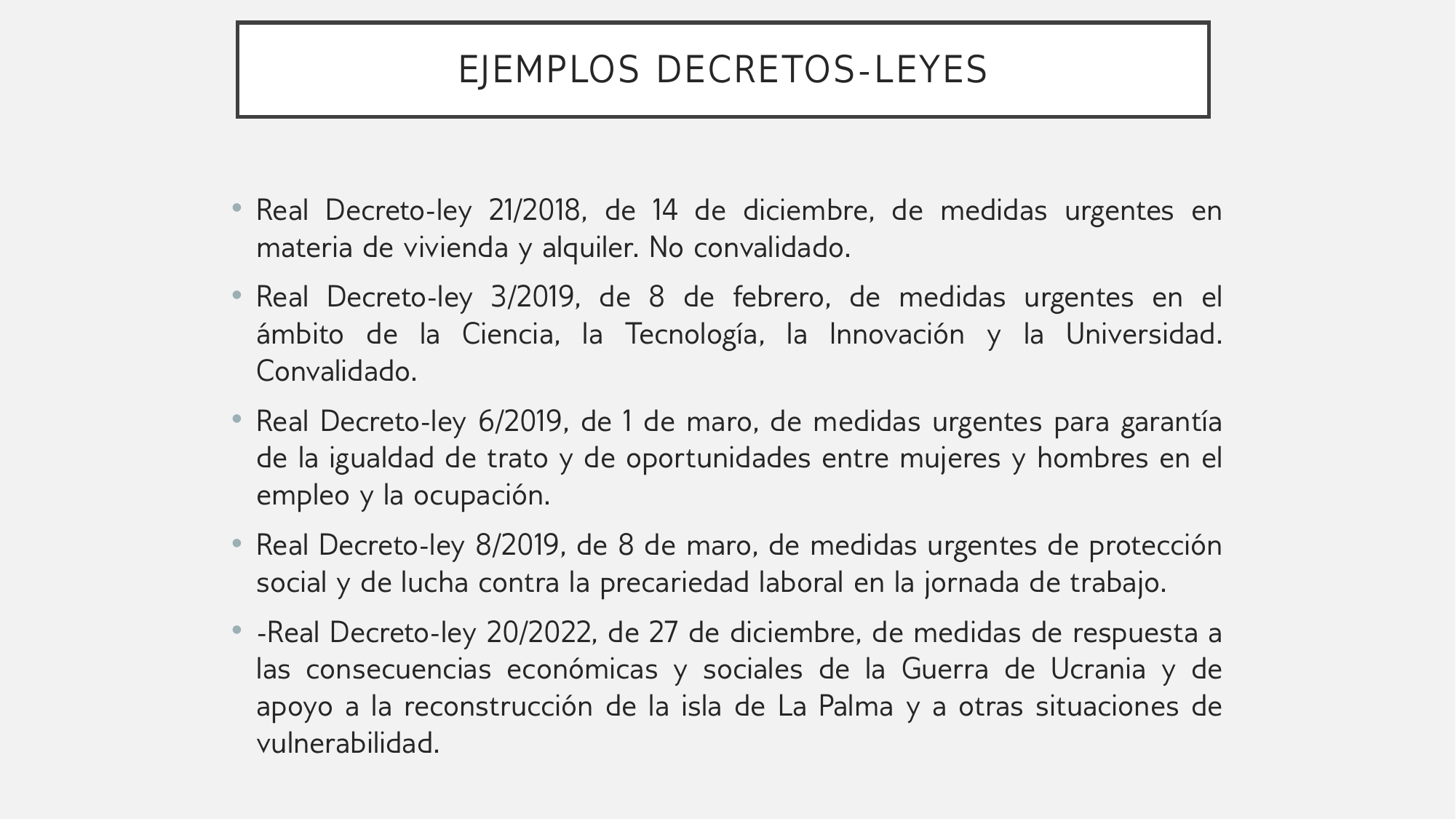

# EJEMPLOS DECRETOS-LEYES

Real Decreto-ley 21/2018, de 14 de diciembre, de medidas urgentes en materia de vivienda y alquiler. No convalidado.
Real Decreto-ley 3/2019, de 8 de febrero, de medidas urgentes en el ámbito de la Ciencia, la Tecnología, la Innovación y la Universidad. Convalidado.
Real Decreto-ley 6/2019, de 1 de maro, de medidas urgentes para garantía de la igualdad de trato y de oportunidades entre mujeres y hombres en el empleo y la ocupación.
Real Decreto-ley 8/2019, de 8 de maro, de medidas urgentes de protección social y de lucha contra la precariedad laboral en la jornada de trabajo.
-Real Decreto-ley 20/2022, de 27 de diciembre, de medidas de respuesta a las consecuencias económicas y sociales de la Guerra de Ucrania y de apoyo a la reconstrucción de la isla de La Palma y a otras situaciones de vulnerabilidad.